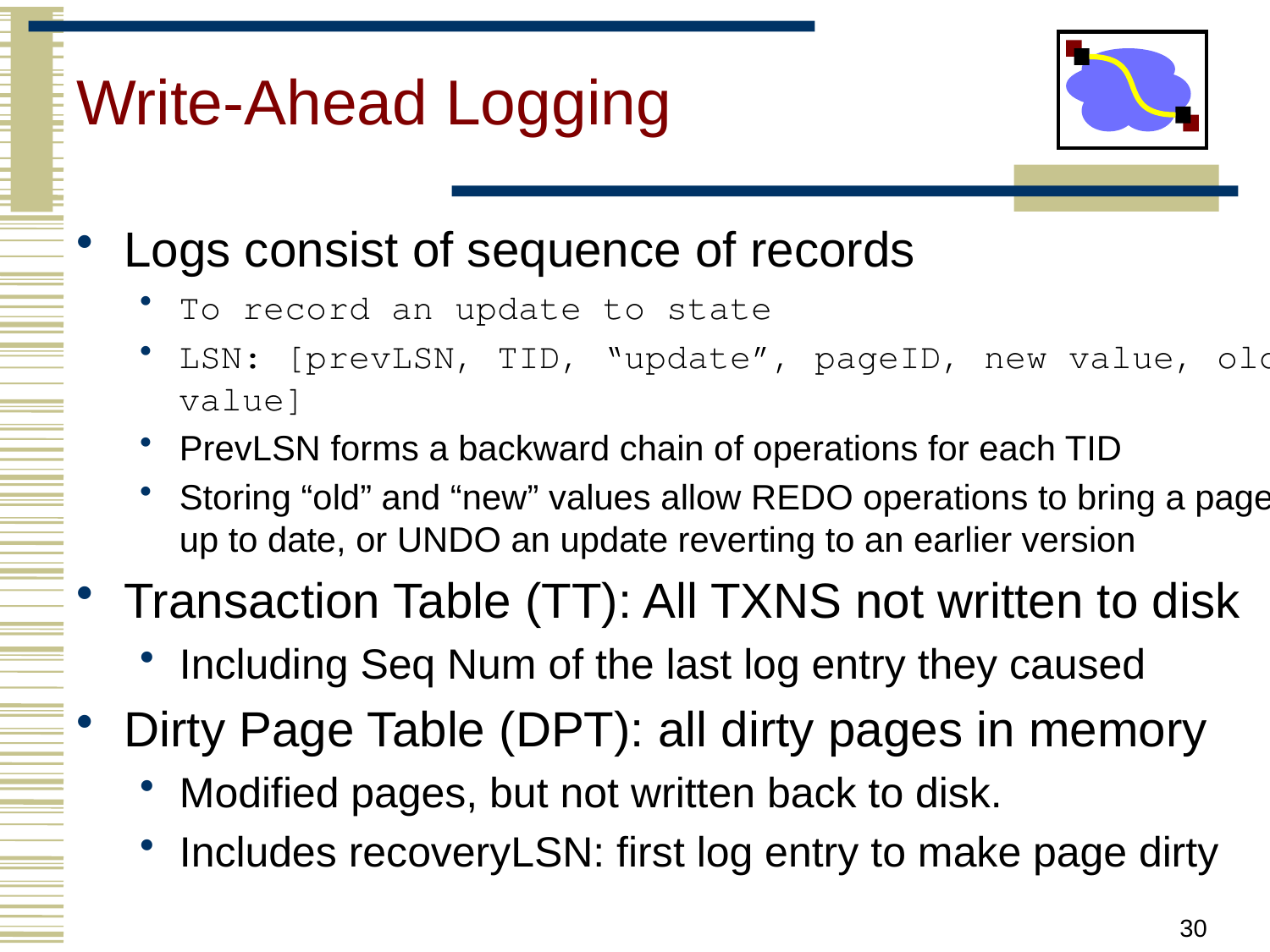

# Write-Ahead Logging
Logs consist of sequence of records
To record an update to state
LSN: [prevLSN, TID, “update”, pageID, new value, old value]
PrevLSN forms a backward chain of operations for each TID
Storing “old” and “new” values allow REDO operations to bring a page up to date, or UNDO an update reverting to an earlier version
Transaction Table (TT): All TXNS not written to disk
Including Seq Num of the last log entry they caused
Dirty Page Table (DPT): all dirty pages in memory
Modified pages, but not written back to disk.
Includes recoveryLSN: first log entry to make page dirty

30